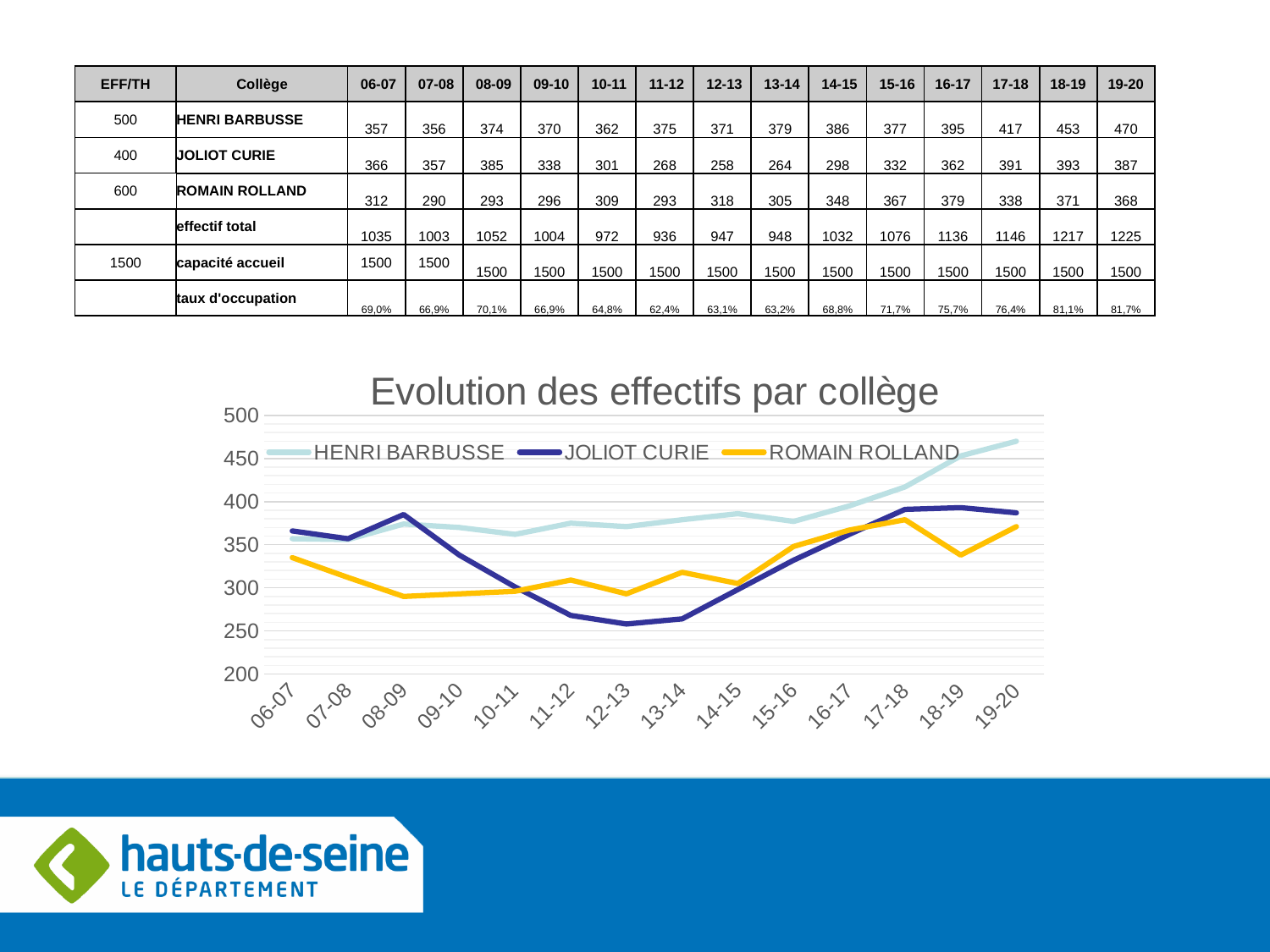

| EFF/TH | Collège | 06-07 | 07-08 | 08-09 | 09-10 | 10-11 | 11-12 | 12-13 | 13-14 | 14-15 | 15-16 | 16-17 | 17-18 | 18-19 | 19-20 |
| --- | --- | --- | --- | --- | --- | --- | --- | --- | --- | --- | --- | --- | --- | --- | --- |
| 500 | HENRI BARBUSSE | 357 | 356 | 374 | 370 | 362 | 375 | 371 | 379 | 386 | 377 | 395 | 417 | 453 | 470 |
| 400 | JOLIOT CURIE | 366 | 357 | 385 | 338 | 301 | 268 | 258 | 264 | 298 | 332 | 362 | 391 | 393 | 387 |
| 600 | ROMAIN ROLLAND | 312 | 290 | 293 | 296 | 309 | 293 | 318 | 305 | 348 | 367 | 379 | 338 | 371 | 368 |
|  | effectif total | 1035 | 1003 | 1052 | 1004 | 972 | 936 | 947 | 948 | 1032 | 1076 | 1136 | 1146 | 1217 | 1225 |
| 1500 | capacité accueil | 1500 | 1500 | 1500 | 1500 | 1500 | 1500 | 1500 | 1500 | 1500 | 1500 | 1500 | 1500 | 1500 | 1500 |
|  | taux d'occupation | 69,0% | 66,9% | 70,1% | 66,9% | 64,8% | 62,4% | 63,1% | 63,2% | 68,8% | 71,7% | 75,7% | 76,4% | 81,1% | 81,7% |

### Chart: Evolution des effectifs par collège

| Category | HENRI BARBUSSE | JOLIOT CURIE | ROMAIN ROLLAND |
|---|---|---|---|
|  06-07 | 357.0 | 366.0 | 335.0 |
|  07-08 | 356.0 | 357.0 | 312.0 |
|  08-09 | 374.0 | 385.0 | 290.0 |
|  09-10 | 370.0 | 338.0 | 293.0 |
|  10-11 | 362.0 | 301.0 | 296.0 |
|  11-12 | 375.0 | 268.0 | 309.0 |
|  12-13 | 371.0 | 258.0 | 293.0 |
|  13-14 | 379.0 | 264.0 | 318.0 |
|  14-15 | 386.0 | 298.0 | 305.0 |
|  15-16 | 377.0 | 332.0 | 348.0 |
| 16-17 | 395.0 | 362.0 | 367.0 |
| 17-18 | 417.0 | 391.0 | 379.0 |
| 18-19 | 453.0 | 393.0 | 338.0 |
| 19-20 | 470.0 | 387.0 | 371.0 |